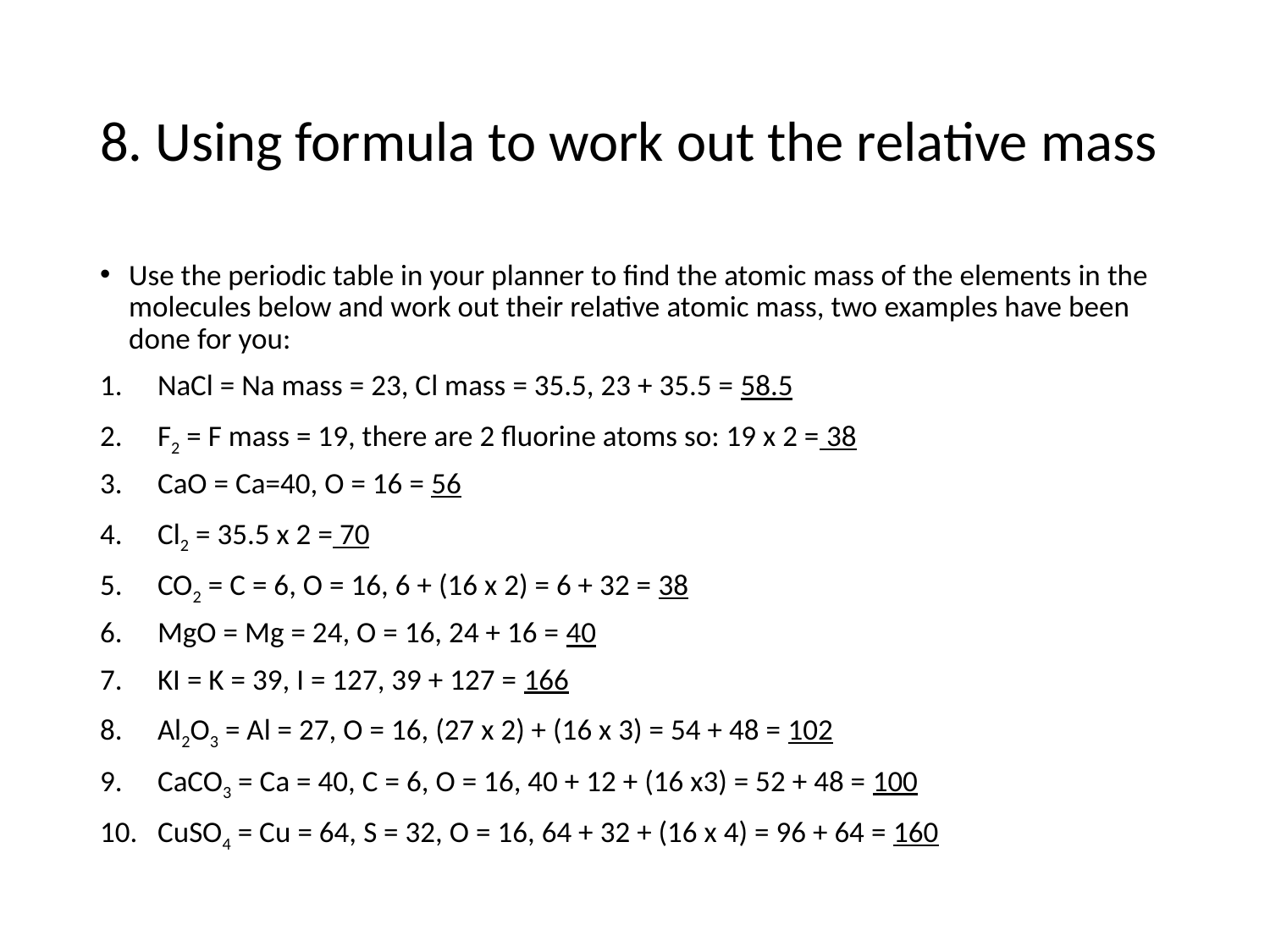

# 8. Using formula to work out the relative mass
Use the periodic table in your planner to find the atomic mass of the elements in the molecules below and work out their relative atomic mass, two examples have been done for you:
NaCl = Na mass = 23, Cl mass = 35.5, 23 + 35.5 = 58.5
F2 = F mass = 19, there are 2 fluorine atoms so: 19 x 2 = 38
CaO = Ca=40, O = 16 = 56
Cl2 = 35.5 x 2 = 70
CO2 = C = 6, O = 16, 6 + (16 x 2) = 6 + 32 = 38
MgO = Mg = 24, O = 16, 24 + 16 = 40
KI = K = 39, I = 127, 39 + 127 = 166
Al2O3 = Al = 27, O = 16, (27 x 2) + (16 x 3) = 54 + 48 = 102
CaCO3 = Ca = 40, C = 6, O = 16, 40 + 12 + (16 x3) = 52 + 48 = 100
CuSO4 = Cu = 64, S = 32, O = 16, 64 + 32 + (16 x 4) = 96 + 64 = 160